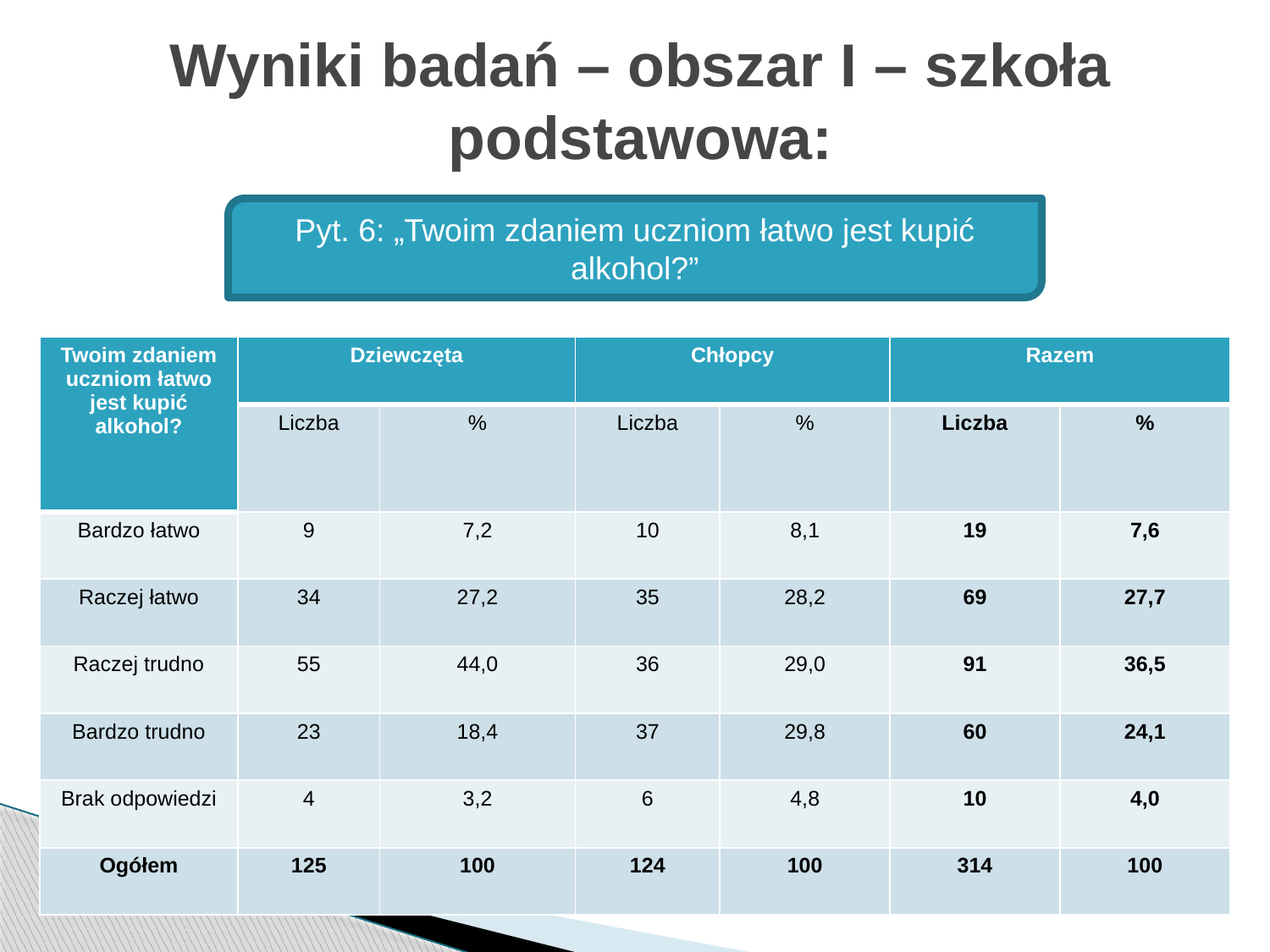

# Wyniki badań – obszar I – szkoła podstawowa:
Pyt. 6: „Twoim zdaniem uczniom łatwo jest kupić alkohol?”

| Twoim zdaniem uczniom łatwo jest kupić alkohol? | Dziewczęta |  | Chłopcy |  | Razem |  |
| --- | --- | --- | --- | --- | --- | --- |
|  | Liczba | % | Liczba | % | Liczba | % |
| Bardzo łatwo | 9 | 7,2 | 10 | 8,1 | 19 | 7,6 |
| Raczej łatwo | 34 | 27,2 | 35 | 28,2 | 69 | 27,7 |
| Raczej trudno | 55 | 44,0 | 36 | 29,0 | 91 | 36,5 |
| Bardzo trudno | 23 | 18,4 | 37 | 29,8 | 60 | 24,1 |
| Brak odpowiedzi | 4 | 3,2 | 6 | 4,8 | 10 | 4,0 |
| Ogółem | 125 | 100 | 124 | 100 | 314 | 100 |